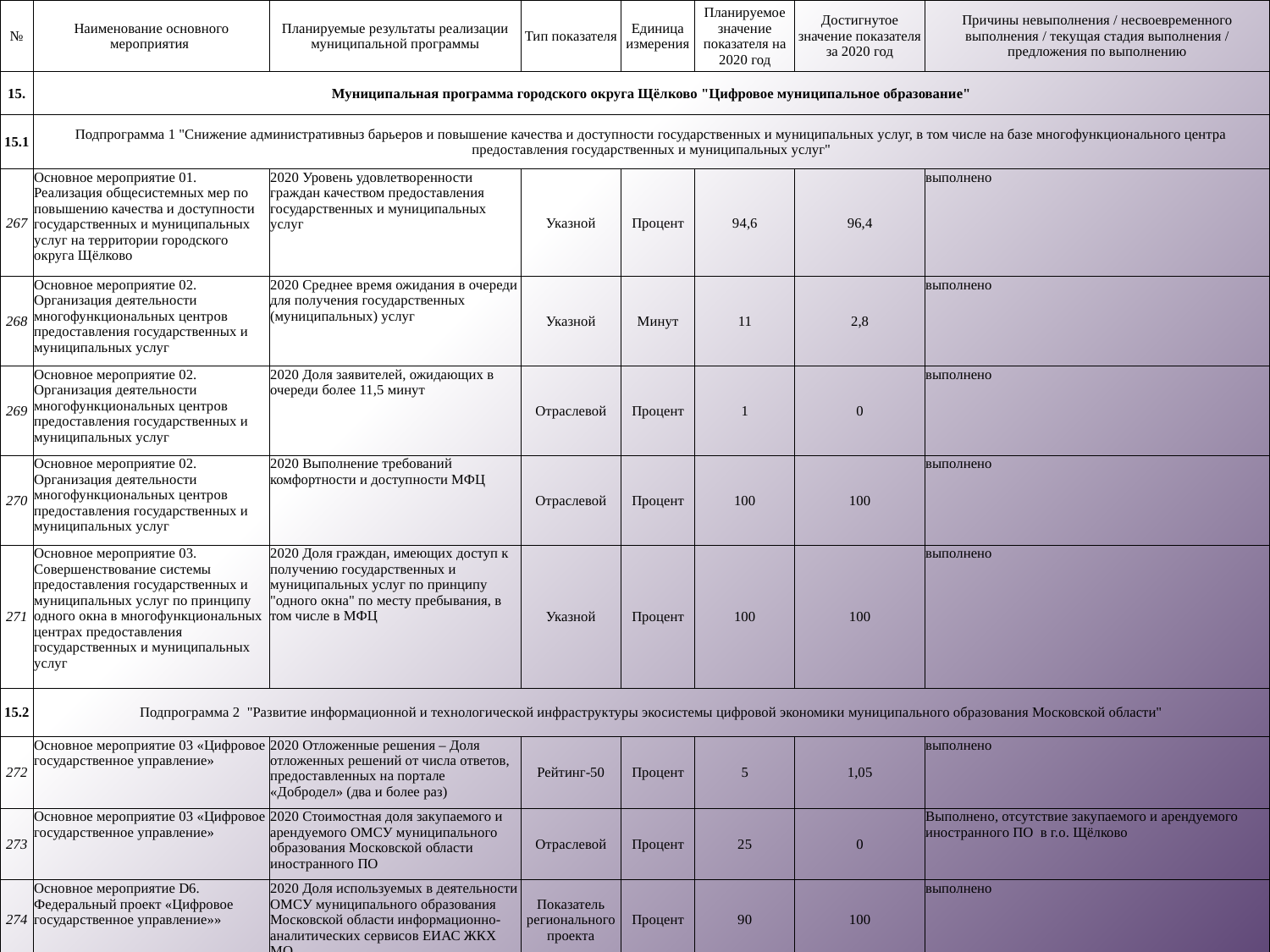

| № | Наименование основного мероприятия | Планируемые результаты реализации муниципальной программы | Тип показателя | Единица измерения | Планируемое значение показателя на 2020 год | Достигнутое значение показателя за 2020 год | Причины невыполнения / несвоевременного выполнения / текущая стадия выполнения / предложения по выполнению |
| --- | --- | --- | --- | --- | --- | --- | --- |
| 15. | Муниципальная программа городского округа Щёлково "Цифровое муниципальное образование" |  |  |  |  |  |  |
| 15.1 | Подпрограмма 1 "Снижение административныз барьеров и повышение качества и доступности государственных и муниципальных услуг, в том числе на базе многофункционального центра предоставления государственных и муниципальных услуг" |  |  |  |  |  |  |
| 267 | Основное мероприятие 01. Реализация общесистемных мер по повышению качества и доступности государственных и муниципальных услуг на территории городского округа Щёлково | 2020 Уровень удовлетворенности граждан качеством предоставления государственных и муниципальных услуг | Указной | Процент | 94,6 | 96,4 | выполнено |
| 268 | Основное мероприятие 02. Организация деятельности многофункциональных центров предоставления государственных и муниципальных услуг | 2020 Среднее время ожидания в очереди для получения государственных (муниципальных) услуг | Указной | Минут | 11 | 2,8 | выполнено |
| 269 | Основное мероприятие 02. Организация деятельности многофункциональных центров предоставления государственных и муниципальных услуг | 2020 Доля заявителей, ожидающих в очереди более 11,5 минут | Отраслевой | Процент | 1 | 0 | выполнено |
| 270 | Основное мероприятие 02. Организация деятельности многофункциональных центров предоставления государственных и муниципальных услуг | 2020 Выполнение требований комфортности и доступности МФЦ | Отраслевой | Процент | 100 | 100 | выполнено |
| 271 | Основное мероприятие 03. Совершенствование системы предоставления государственных и муниципальных услуг по принципу одного окна в многофункциональных центрах предоставления государственных и муниципальных услуг | 2020 Доля граждан, имеющих доступ к получению государственных и муниципальных услуг по принципу "одного окна" по месту пребывания, в том числе в МФЦ | Указной | Процент | 100 | 100 | выполнено |
| 15.2 | Подпрограмма 2 "Развитие информационной и технологической инфраструктуры экосистемы цифровой экономики муниципального образования Московской области" |  |  |  |  |  |  |
| 272 | Основное мероприятие 03 «Цифровое государственное управление» | 2020 Отложенные решения – Доля отложенных решений от числа ответов, предоставленных на портале «Добродел» (два и более раз) | Рейтинг-50 | Процент | 5 | 1,05 | выполнено |
| 273 | Основное мероприятие 03 «Цифровое государственное управление» | 2020 Стоимостная доля закупаемого и арендуемого ОМСУ муниципального образования Московской области иностранного ПО | Отраслевой | Процент | 25 | 0 | Выполнено, отсутствие закупаемого и арендуемого иностранного ПО в г.о. Щёлково |
| 274 | Основное мероприятие D6. Федеральный проект «Цифровое государственное управление»» | 2020 Доля используемых в деятельности ОМСУ муниципального образования Московской области информационно-аналитических сервисов ЕИАС ЖКХ МО | Показатель регионального проекта | Процент | 90 | 100 | выполнено |